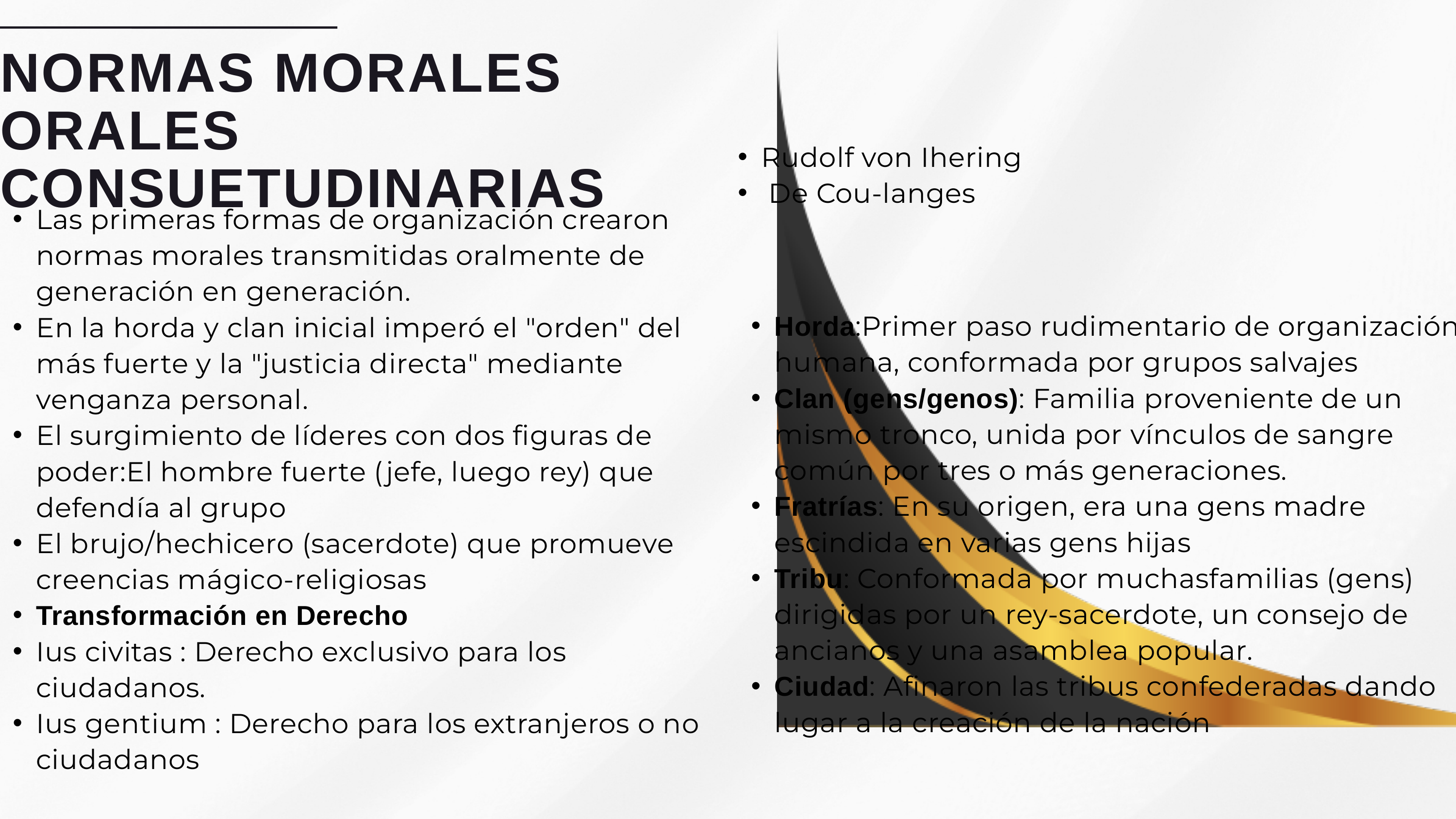

NORMAS MORALES ORALES CONSUETUDINARIAS
Rudolf von Ihering
 De Cou-langes
Las primeras formas de organización crearon normas morales transmitidas oralmente de generación en generación.
En la horda y clan inicial imperó el "orden" del más fuerte y la "justicia directa" mediante venganza personal.
El surgimiento de líderes con dos figuras de poder:El hombre fuerte (jefe, luego rey) que defendía al grupo
El brujo/hechicero (sacerdote) que promueve creencias mágico-religiosas
Transformación en Derecho
Ius civitas : Derecho exclusivo para los ciudadanos.
Ius gentium : Derecho para los extranjeros o no ciudadanos
Horda:Primer paso rudimentario de organización humana, conformada por grupos salvajes
Clan (gens/genos): Familia proveniente de un mismo tronco, unida por vínculos de sangre común por tres o más generaciones.
Fratrías: En su origen, era una gens madre escindida en varias gens hijas
Tribu: Conformada por muchasfamilias (gens) dirigidas por un rey-sacerdote, un consejo de ancianos y una asamblea popular.
Ciudad: Afinaron las tribus confederadas dando lugar a la creación de la nación